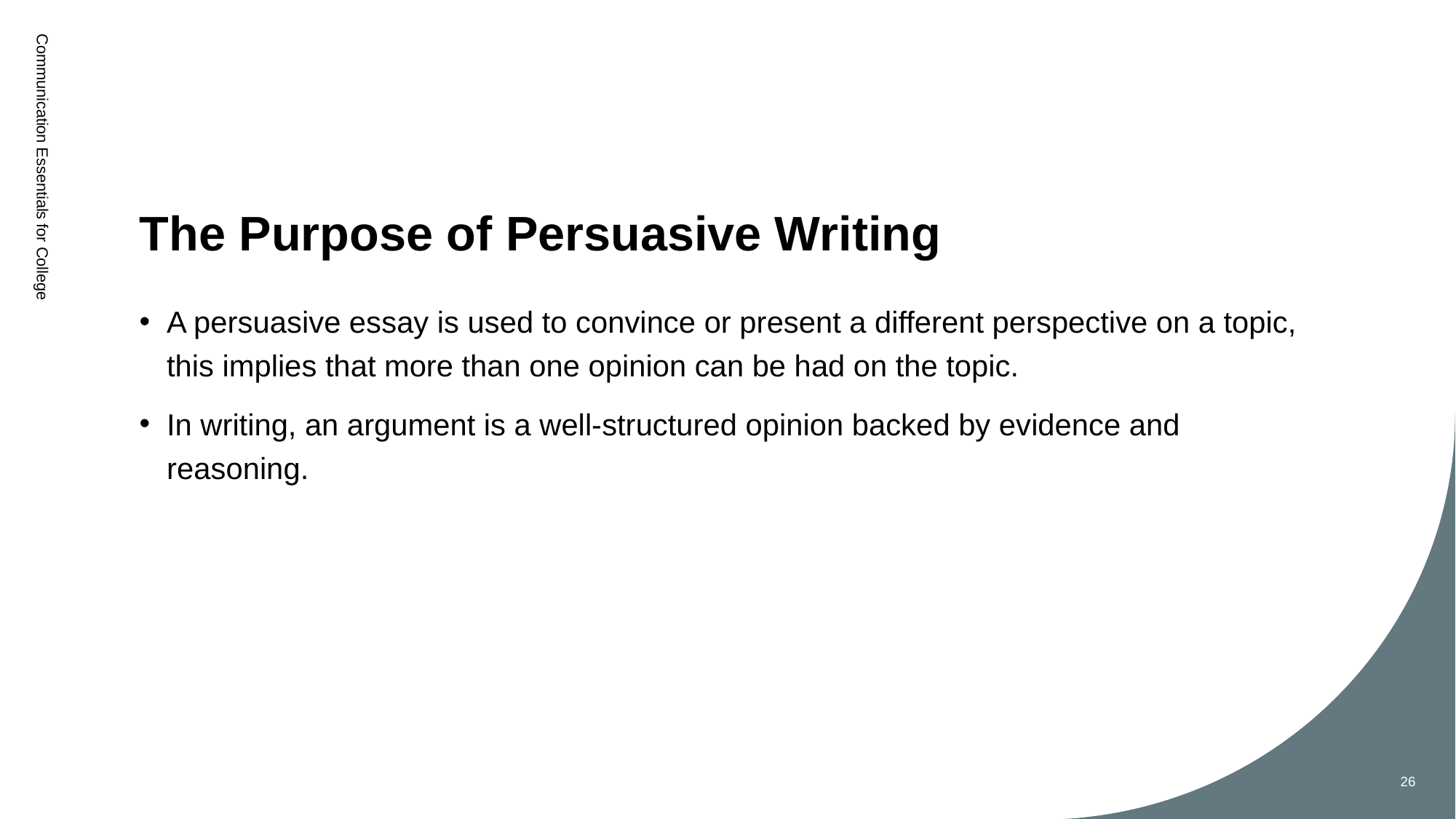

# The Purpose of Persuasive Writing
Communication Essentials for College
A persuasive essay is used to convince or present a different perspective on a topic, this implies that more than one opinion can be had on the topic.
In writing, an argument is a well-structured opinion backed by evidence and reasoning.

26